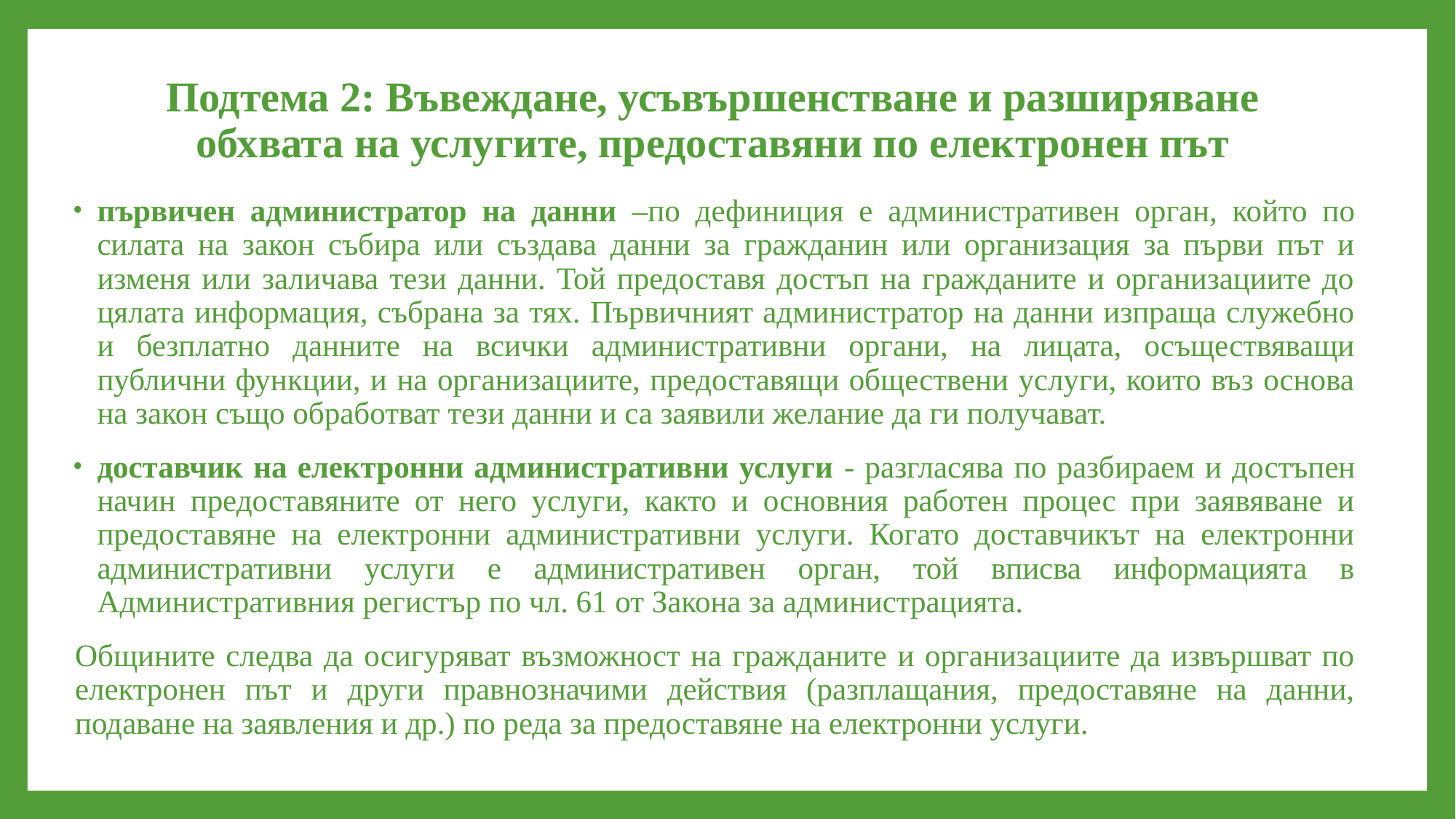

# Подтема 2: Въвеждане, усъвършенстване и разширяване обхвата на услугите, предоставяни по електронен път
първичен администратор на данни –по дефиниция е административен орган, който по силата на закон събира или създава данни за гражданин или организация за първи път и изменя или заличава тези данни. Той предоставя достъп на гражданите и организациите до цялата информация, събрана за тях. Първичният администратор на данни изпраща служебно и безплатно данните на всички административни органи, на лицата, осъществяващи публични функции, и на организациите, предоставящи обществени услуги, които въз основа на закон също обработват тези данни и са заявили желание да ги получават.
доставчик на електронни административни услуги - разгласява по разбираем и достъпен начин предоставяните от него услуги, както и основния работен процес при заявяване и предоставяне на електронни административни услуги. Когато доставчикът на електронни административни услуги е административен орган, той вписва информацията в Административния регистър по чл. 61 от Закона за администрацията.
Общините следва да осигуряват възможност на гражданите и организациите да извършват по електронен път и други правнозначими действия (разплащания, предоставяне на данни, подаване на заявления и др.) по реда за предоставяне на електронни услуги.